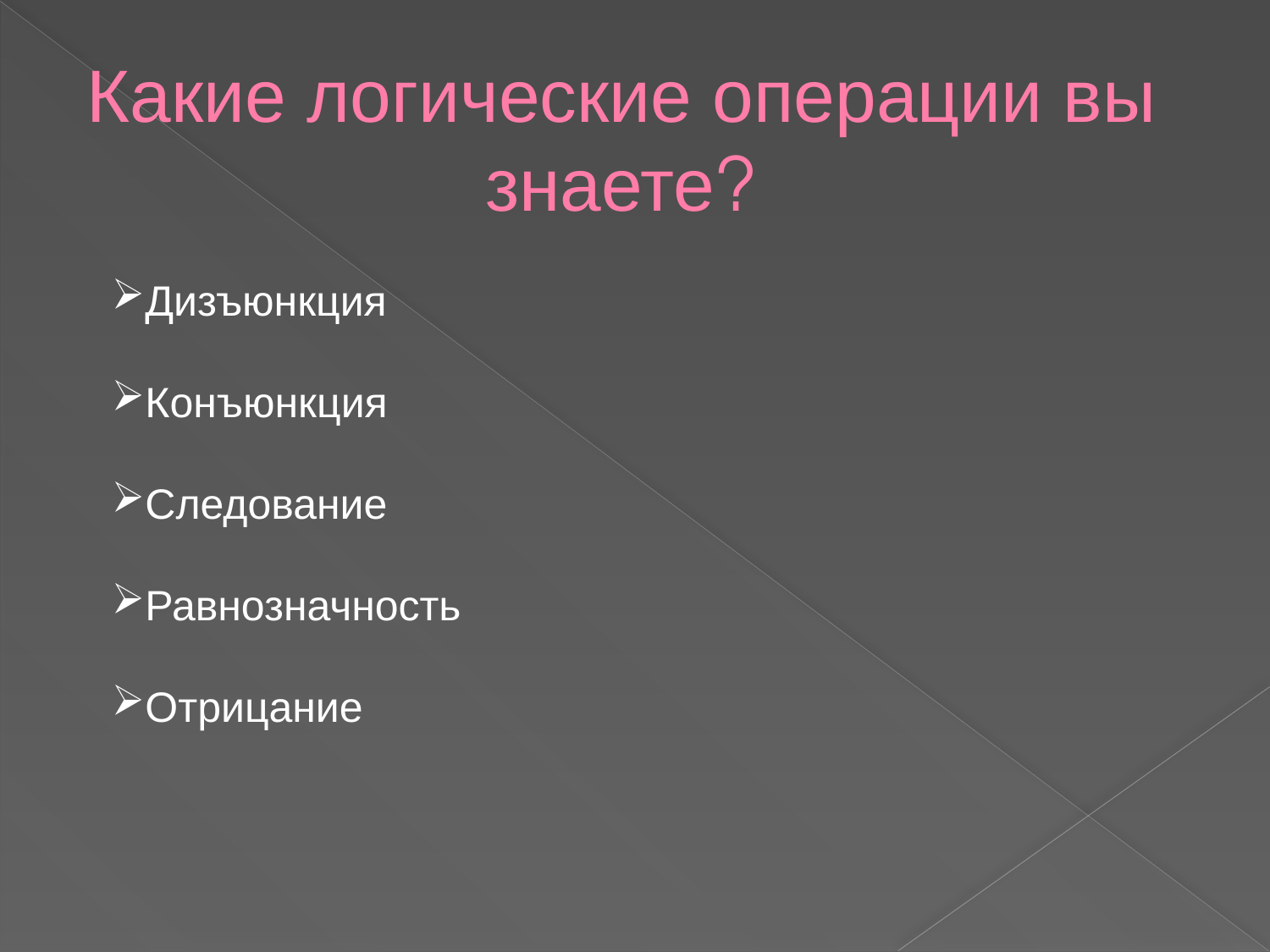

# Какие логические операции вы знаете?
Дизъюнкция

Конъюнкция

Следование

Равнозначность

Отрицание